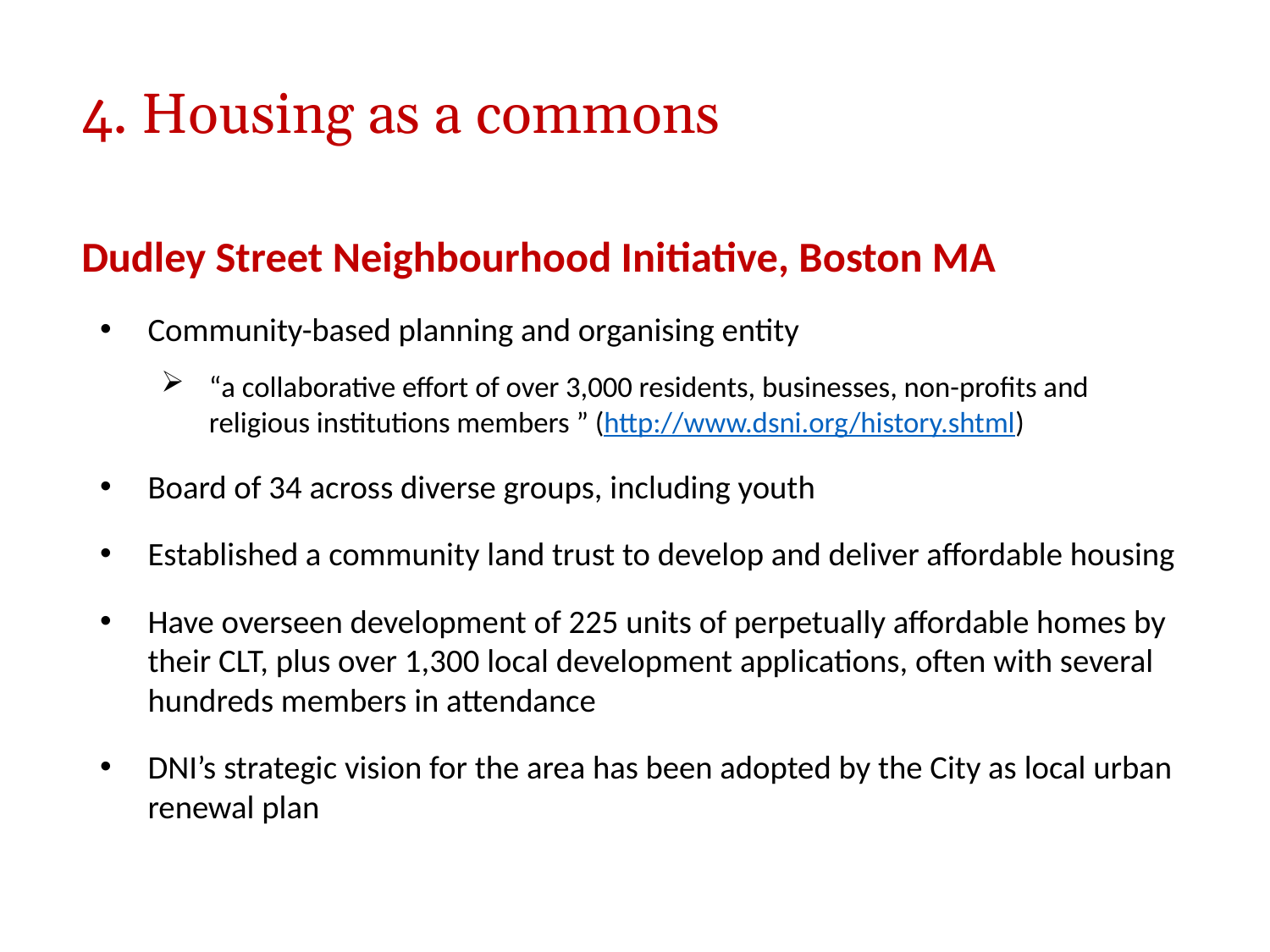

# 4. Housing as a commons
Dudley Street Neighbourhood Initiative, Boston MA
Community-based planning and organising entity
“a collaborative effort of over 3,000 residents, businesses, non-profits and religious institutions members ” (http://www.dsni.org/history.shtml)
Board of 34 across diverse groups, including youth
Established a community land trust to develop and deliver affordable housing
Have overseen development of 225 units of perpetually affordable homes by their CLT, plus over 1,300 local development applications, often with several hundreds members in attendance
DNI’s strategic vision for the area has been adopted by the City as local urban renewal plan